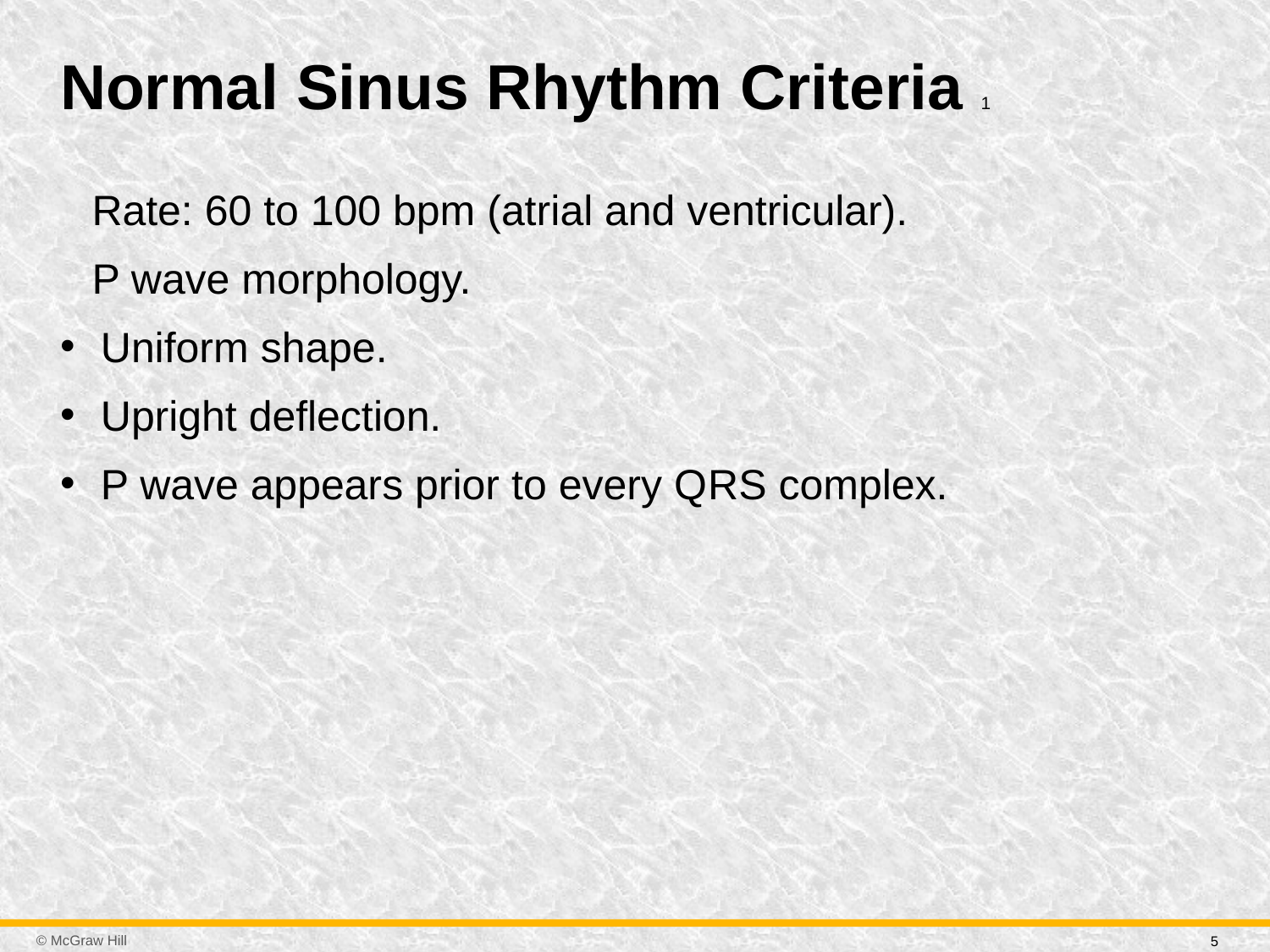

# Normal Sinus Rhythm Criteria 1
Rate: 60 to 100 bpm (atrial and ventricular).
P wave morphology.
Uniform shape.
Upright deflection.
P wave appears prior to every Q R S complex.
5